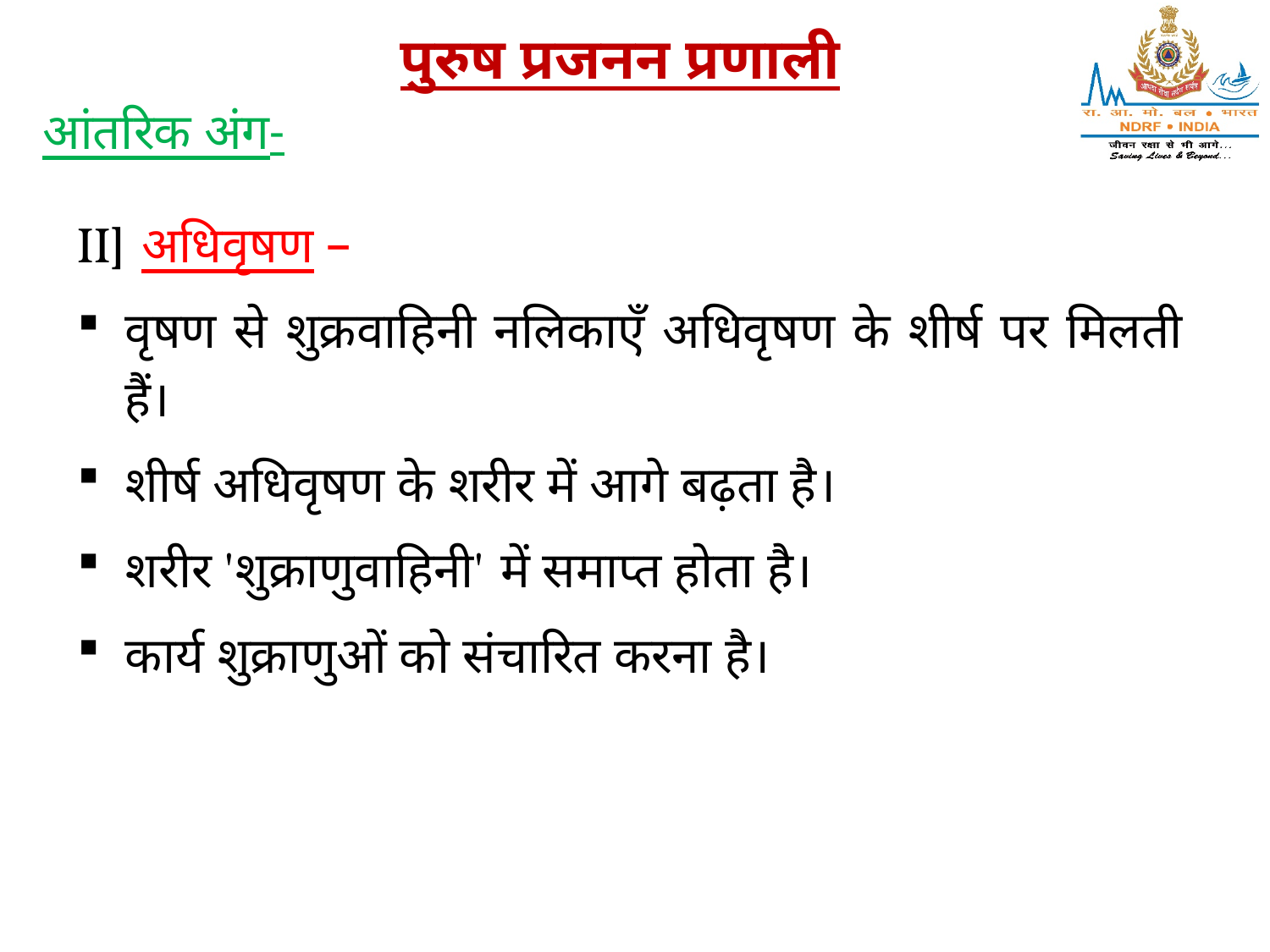

पुरुष प्रजनन प्रणाली
आंतरिक अंग-

II] अधिवृषण –
वृषण से शुक्रवाहिनी नलिकाएँ अधिवृषण के शीर्ष पर मिलती हैं।
शीर्ष अधिवृषण के शरीर में आगे बढ़ता है।
शरीर 'शुक्राणुवाहिनी' में समाप्त होता है।
कार्य शुक्राणुओं को संचारित करना है।